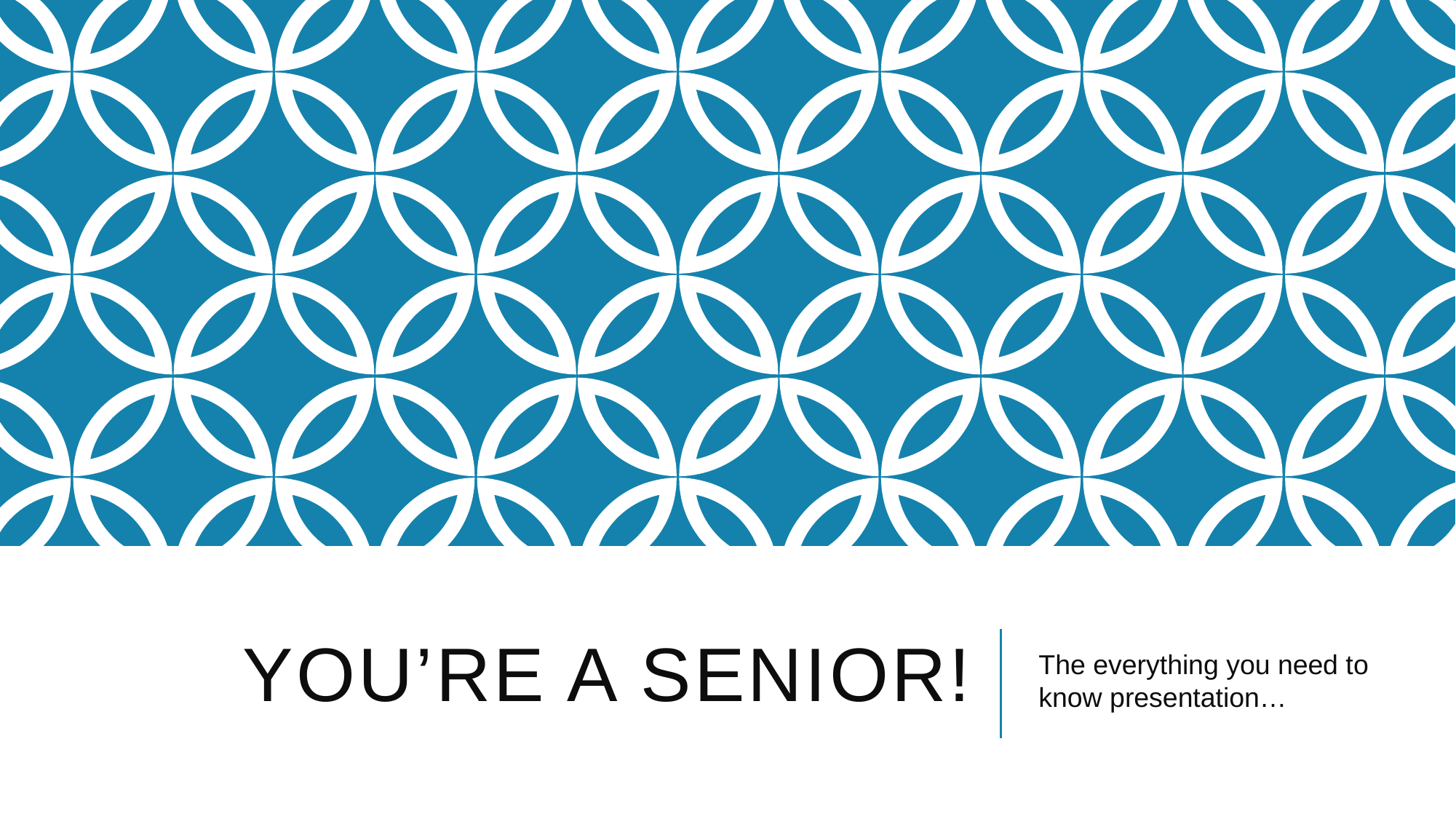

# You’re a Senior!
The everything you need to know presentation…